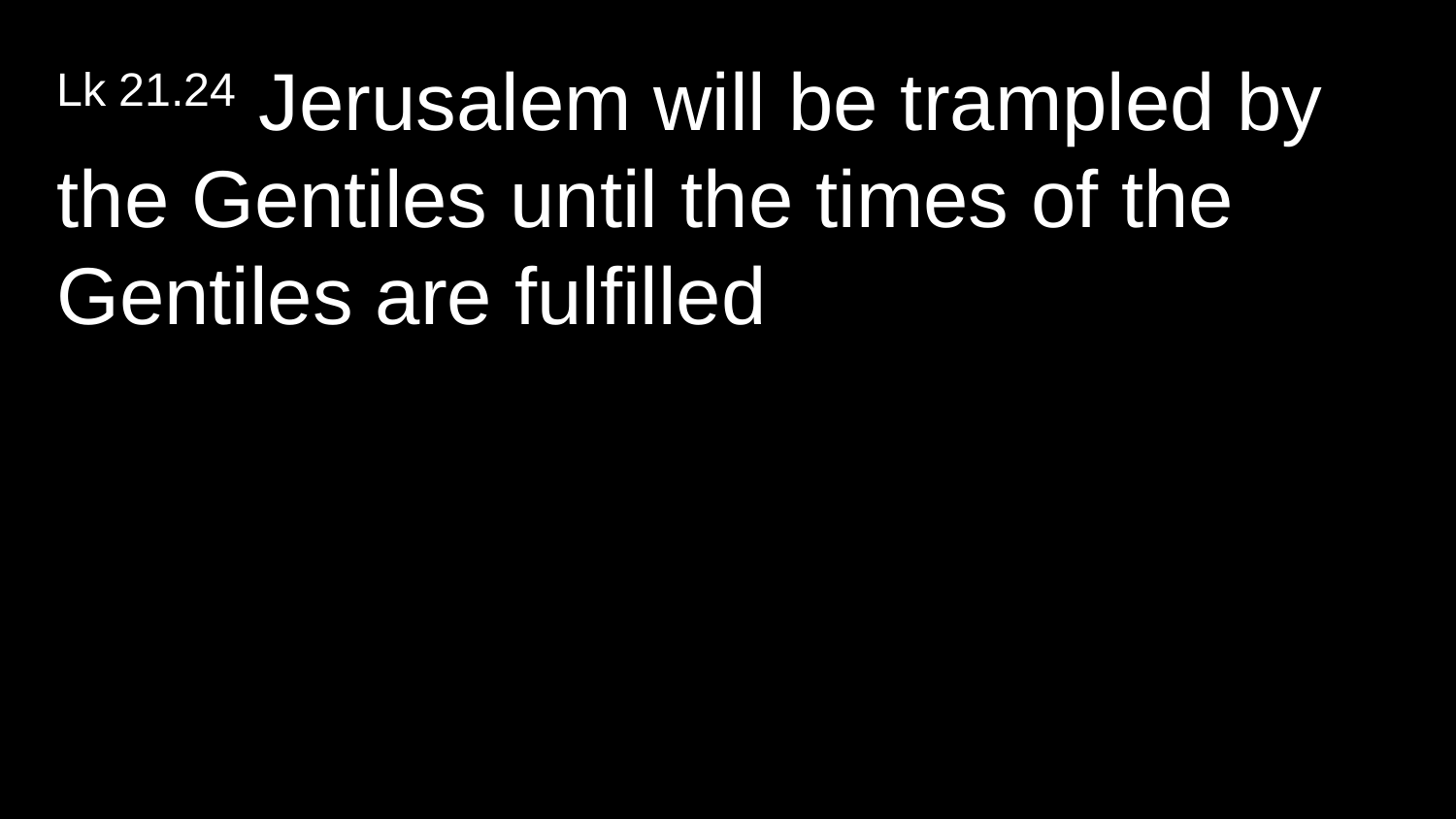

Lk 21.24 Jerusalem will be trampled by the Gentiles until the times of the Gentiles are fulfilled